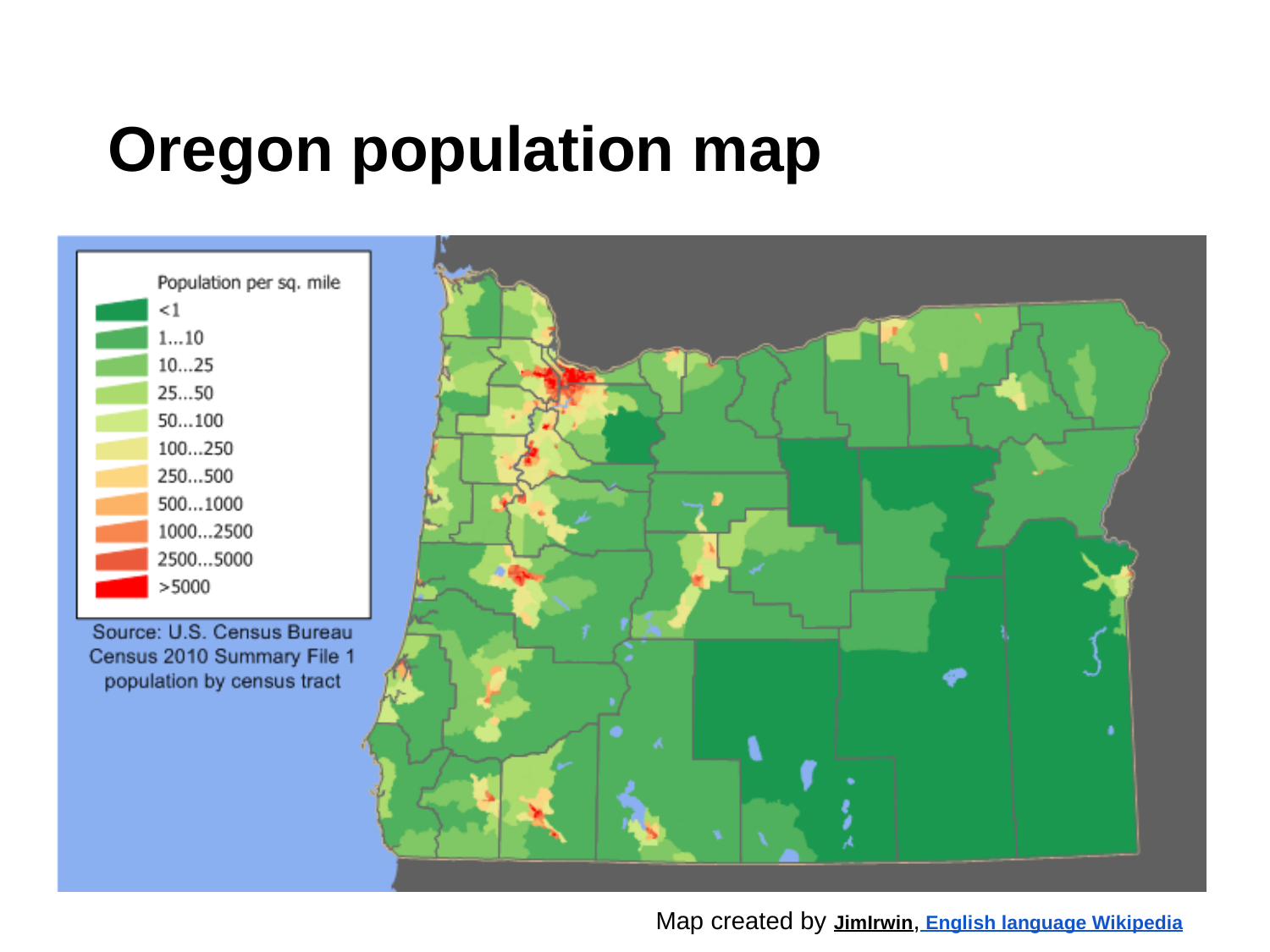

# Oregon population map

Map created by JimIrwin, English language Wikipedia